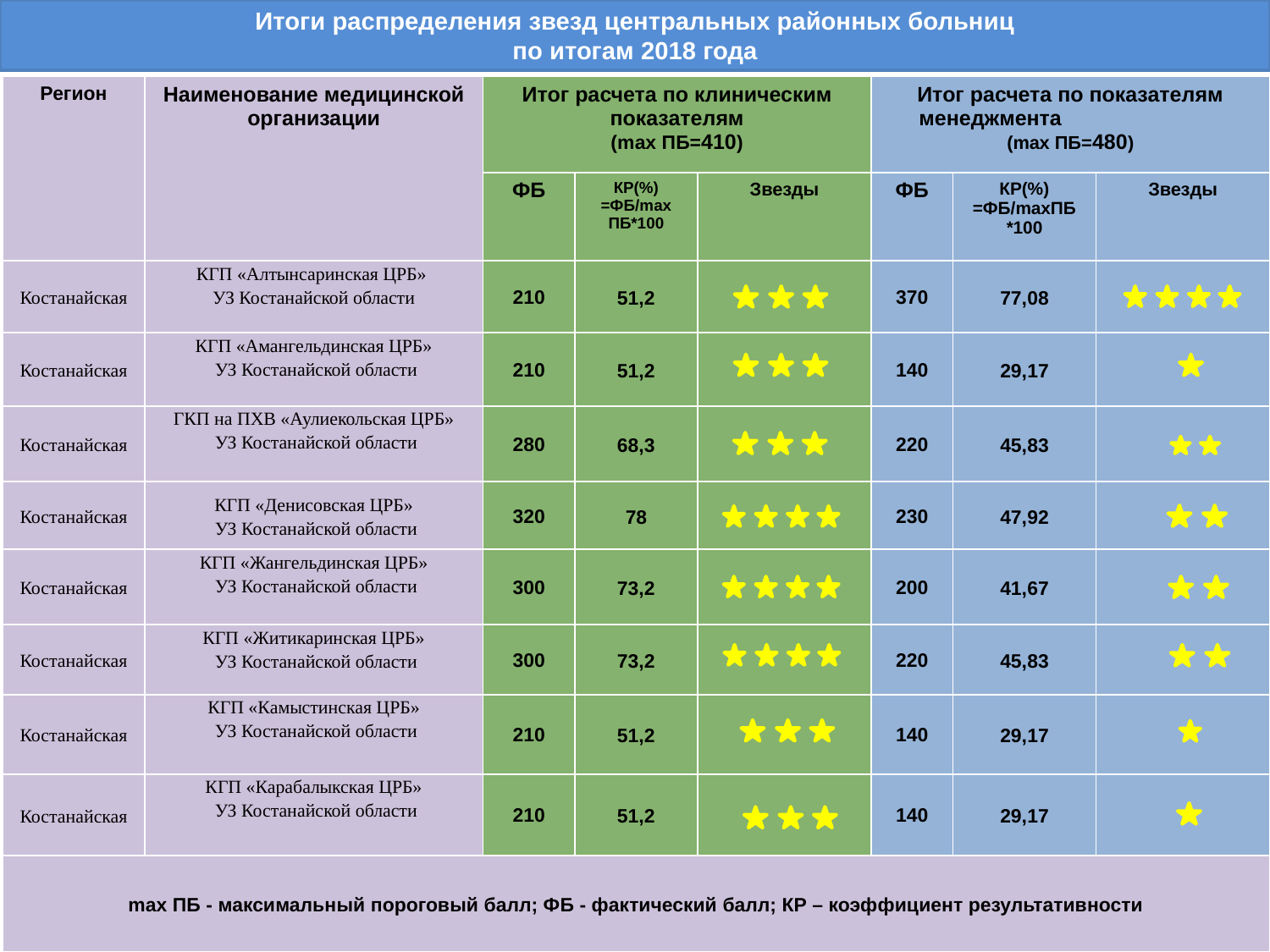

# Итоги распределения звезд центральных районных больниц по итогам 2018 года
| Регион | Наименование медицинской организации | Итог расчета по клиническим показателям (mах ПБ=410) |  |  | Итог расчета по показателям менеджмента (mах ПБ=480) |  |  |
| --- | --- | --- | --- | --- | --- | --- | --- |
|  |  | ФБ | КР(%) =ФБ/mах ПБ\*100 | Звезды | ФБ | КР(%) =ФБ/mахПБ \*100 | Звезды |
| Костанайская | КГП «Алтынсаринская ЦРБ» УЗ Костанайской области | 210 | 51,2 |  | 370 | 77,08 |  |
| Костанайская | КГП «Амангельдинская ЦРБ» УЗ Костанайской области | 210 | 51,2 |  | 140 | 29,17 |  |
| Костанайская | ГКП на ПХВ «Аулиекольская ЦРБ» УЗ Костанайской области | 280 | 68,3 |  | 220 | 45,83 |  |
| Костанайская | КГП «Денисовская ЦРБ» УЗ Костанайской области | 320 | 78 |  | 230 | 47,92 |  |
| Костанайская | КГП «Жангельдинская ЦРБ» УЗ Костанайской области | 300 | 73,2 |  | 200 | 41,67 |  |
| Костанайская | КГП «Житикаринская ЦРБ» УЗ Костанайской области | 300 | 73,2 |  | 220 | 45,83 |  |
| Костанайская | КГП «Камыстинская ЦРБ» УЗ Костанайской области | 210 | 51,2 |  | 140 | 29,17 |  |
| Костанайская | КГП «Карабалыкская ЦРБ» УЗ Костанайской области | 210 | 51,2 |  | 140 | 29,17 |  |
| mах ПБ - максимальный пороговый балл; ФБ - фактический балл; КР – коэффициент результативности |  |  |  |  |  |  |  |